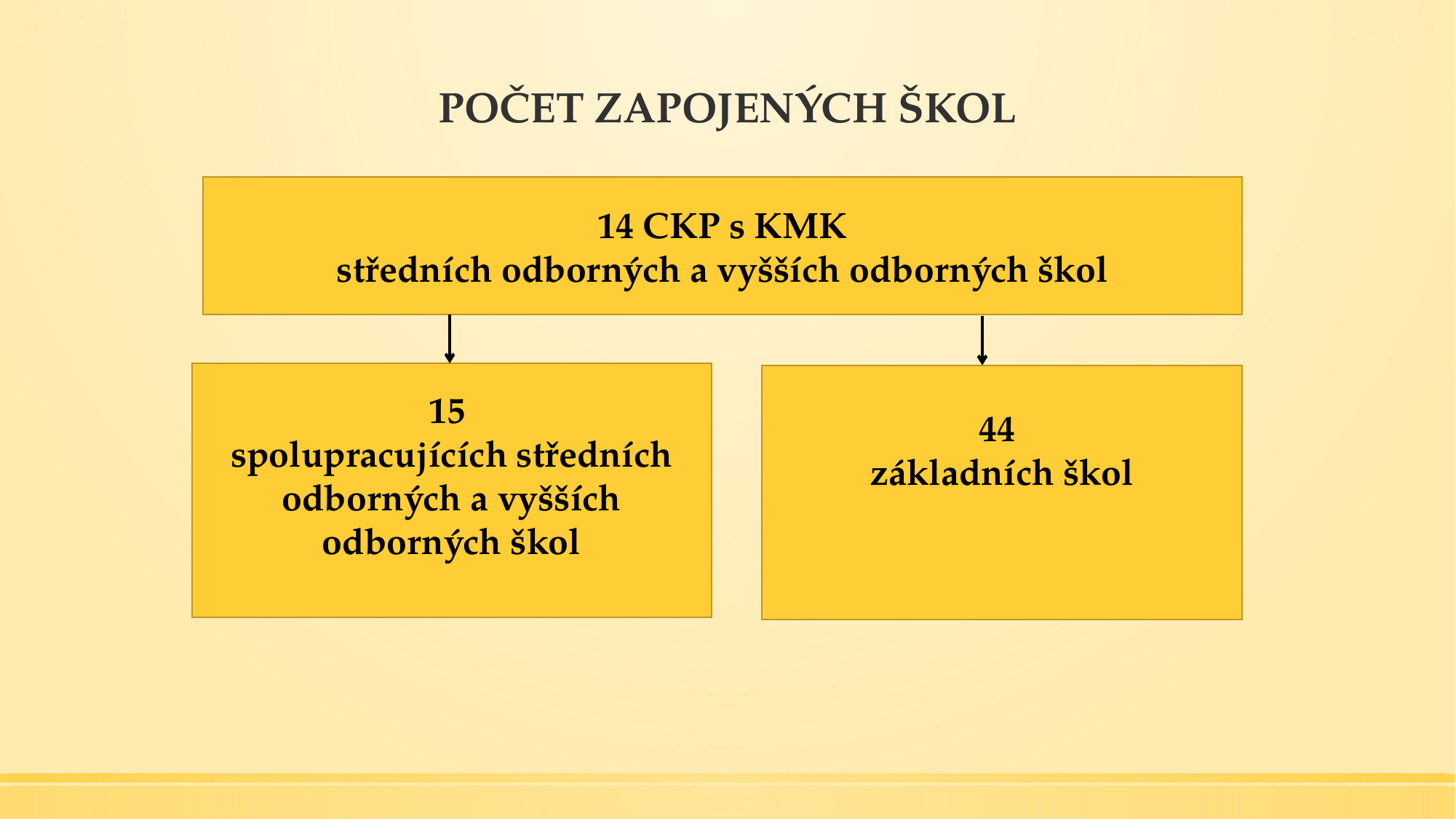

# Počet zapojených škol
14 CKP s KMK
středních odborných a vyšších odborných škol
15
spolupracujících středních odborných a vyšších odborných škol

44
základních škol